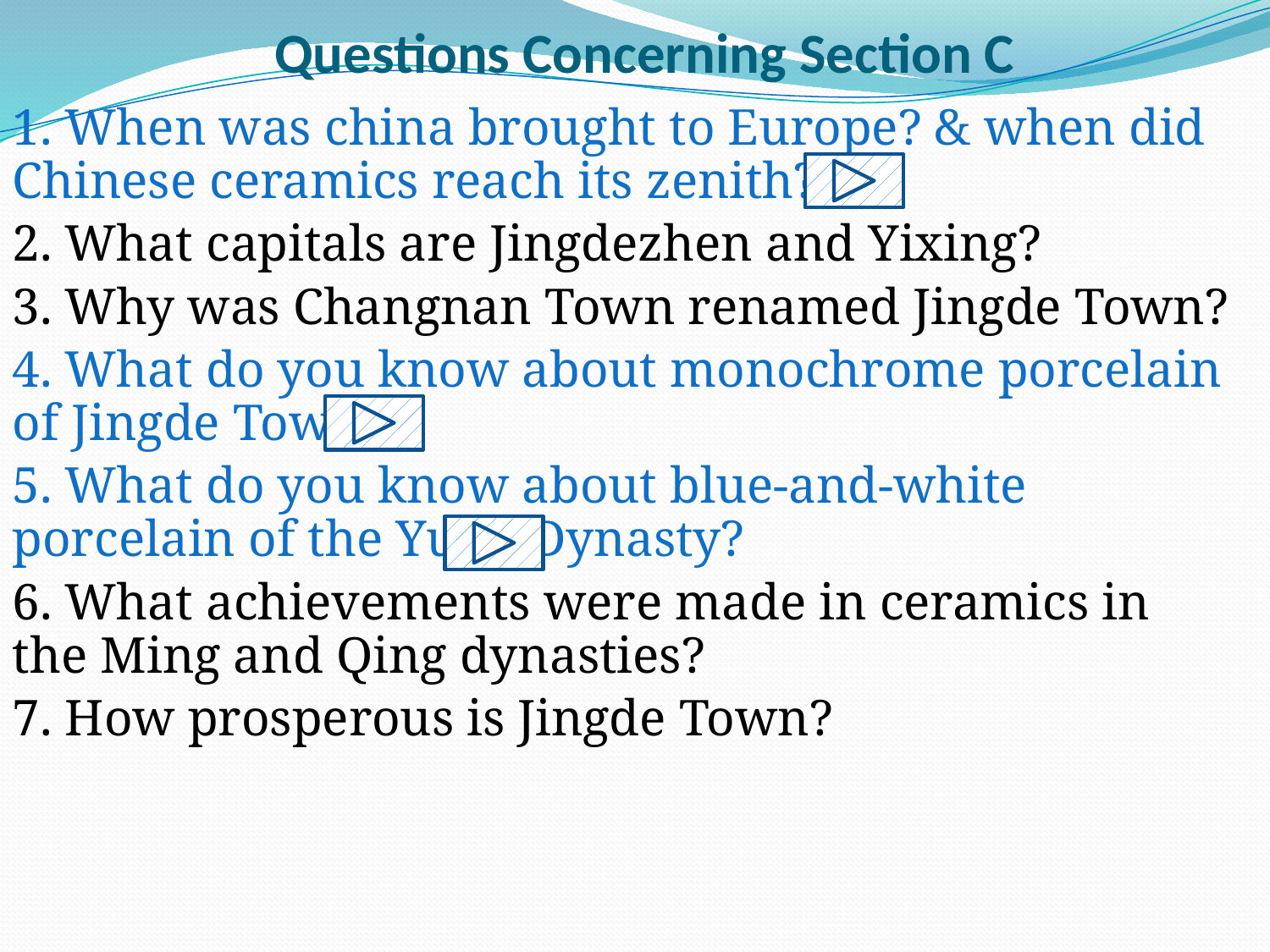

# Questions Concerning Section C
1. When was china brought to Europe? & when did Chinese ceramics reach its zenith?
2. What capitals are Jingdezhen and Yixing?
3. Why was Changnan Town renamed Jingde Town?
4. What do you know about monochrome porcelain of Jingde Town?
5. What do you know about blue-and-white porcelain of the Yuan Dynasty?
6. What achievements were made in ceramics in the Ming and Qing dynasties?
7. How prosperous is Jingde Town?